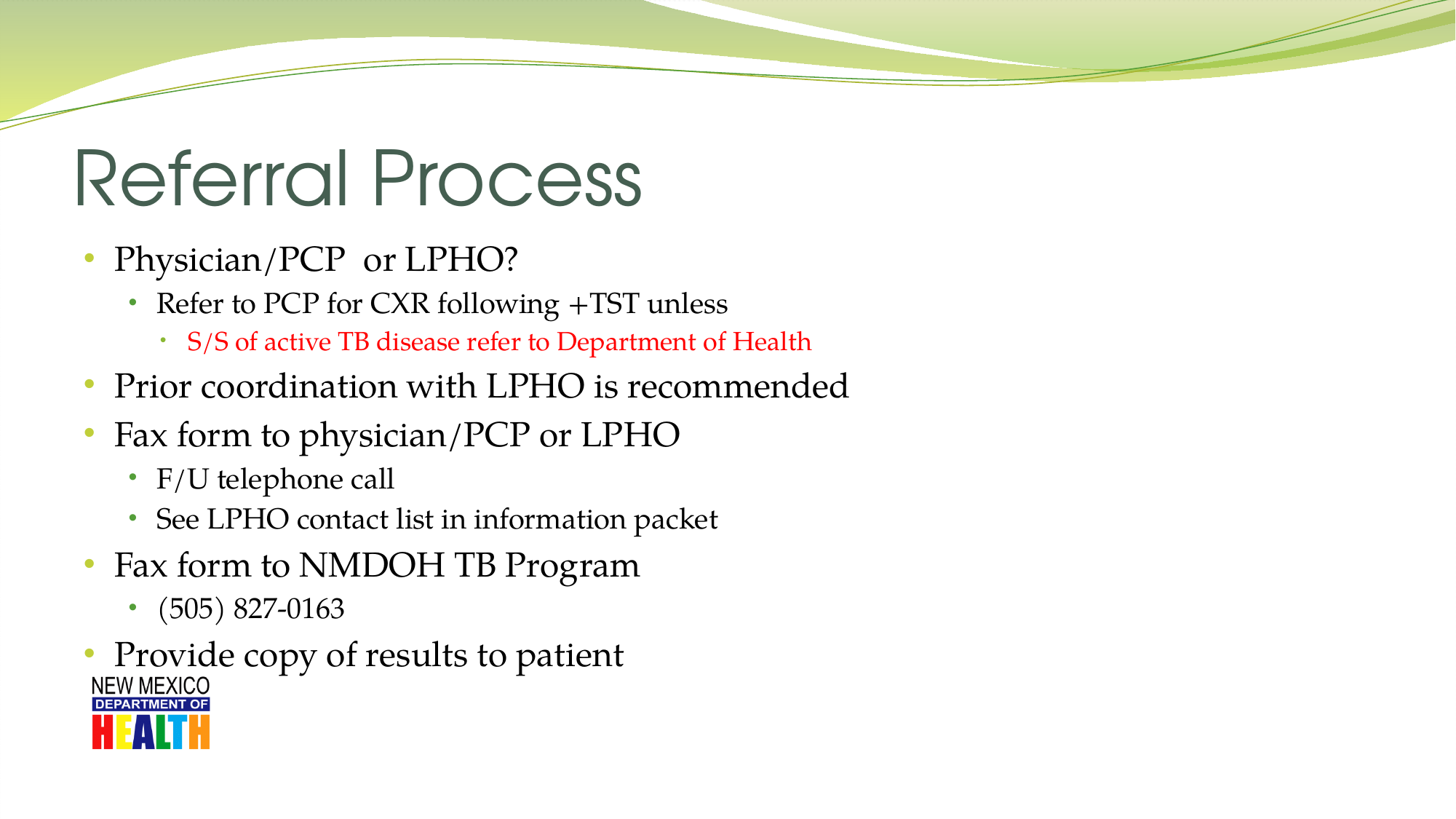

# Referral Process
Physician/PCP  or LPHO?
Refer to PCP for CXR following +TST unless
S/S of active TB disease refer to Department of Health
Prior coordination with LPHO is recommended
Fax form to physician/PCP or LPHO
F/U telephone call
See LPHO contact list in information packet
Fax form to NMDOH TB Program
(505) 827-0163
Provide copy of results to patient